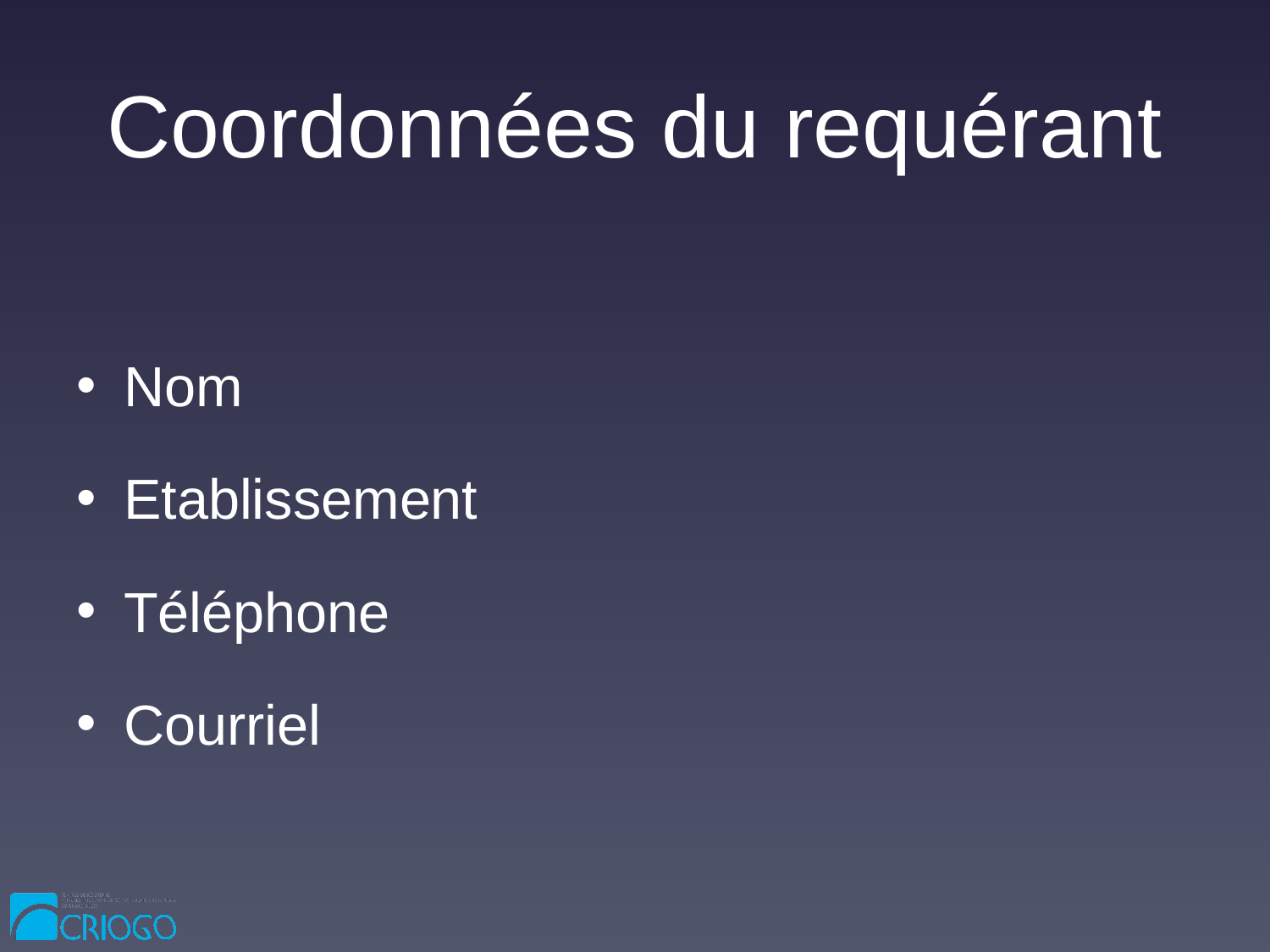

# Coordonnées du requérant
Nom
Etablissement
Téléphone
Courriel